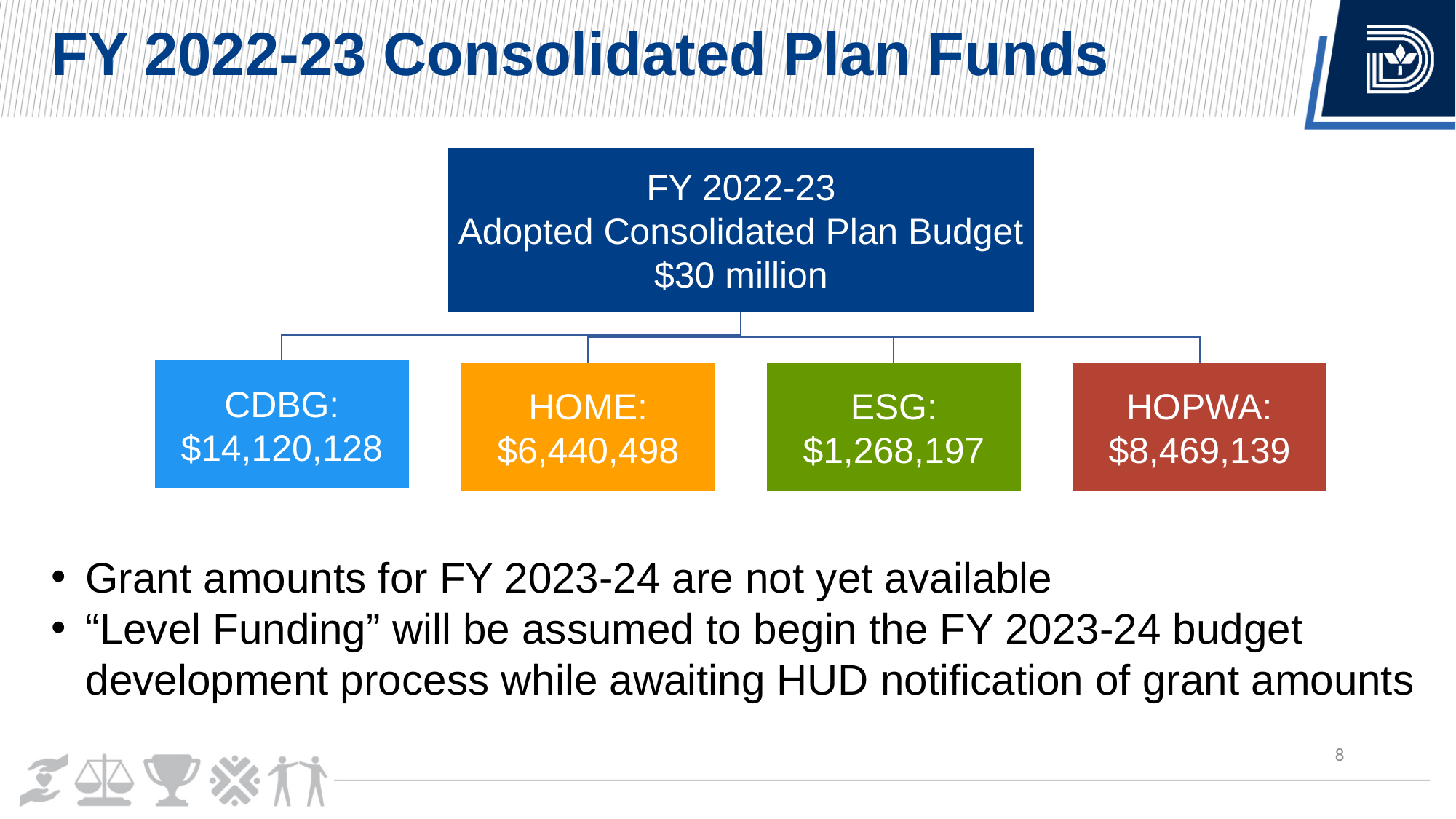

FY 2022-23 Consolidated Plan Funds
FY 2022-23
Adopted Consolidated Plan Budget
$30 million
CDBG:
$14,120,128
HOME:
$6,440,498
ESG:
$1,268,197
HOPWA:
$8,469,139
Grant amounts for FY 2023-24 are not yet available
“Level Funding” will be assumed to begin the FY 2023-24 budget development process while awaiting HUD notification of grant amounts
8